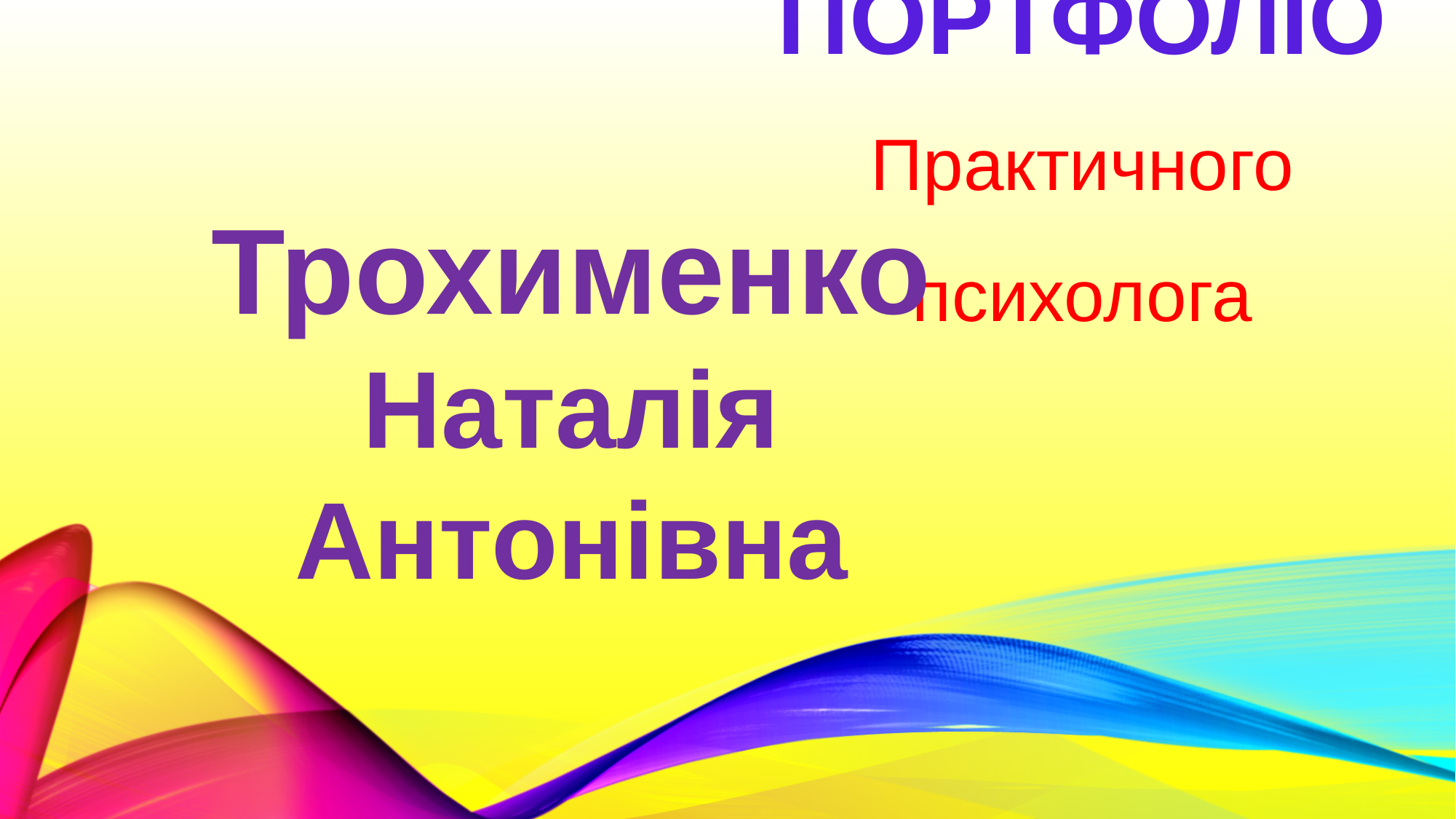

Трохименко
Наталія Антонівна
# ПОРТФОЛІО Практичного психолога